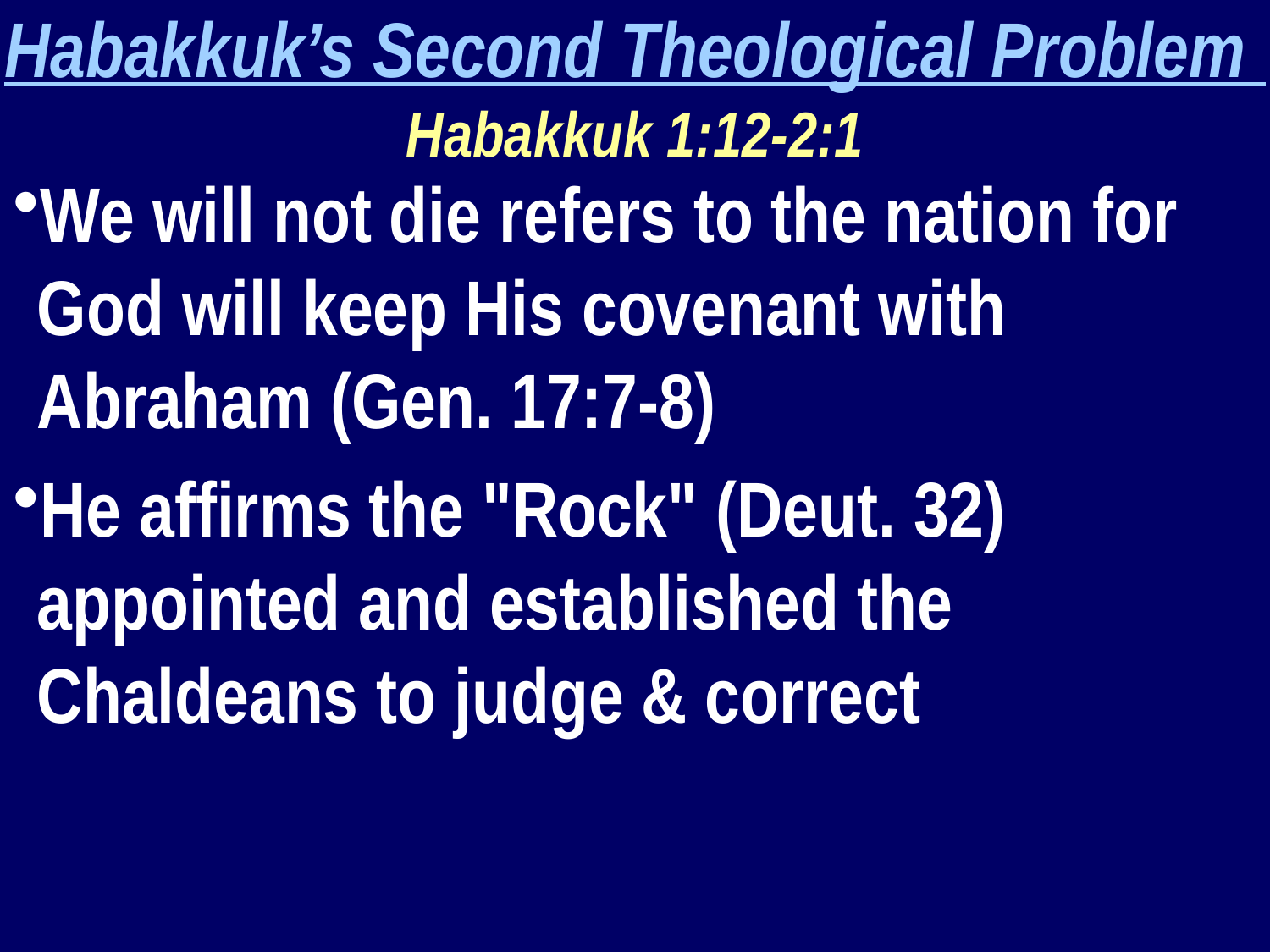

Habakkuk’s Second Theological Problem
Habakkuk 1:12-2:1
We will not die refers to the nation for God will keep His covenant with Abraham (Gen. 17:7-8)
He affirms the "Rock" (Deut. 32) appointed and established the Chaldeans to judge & correct